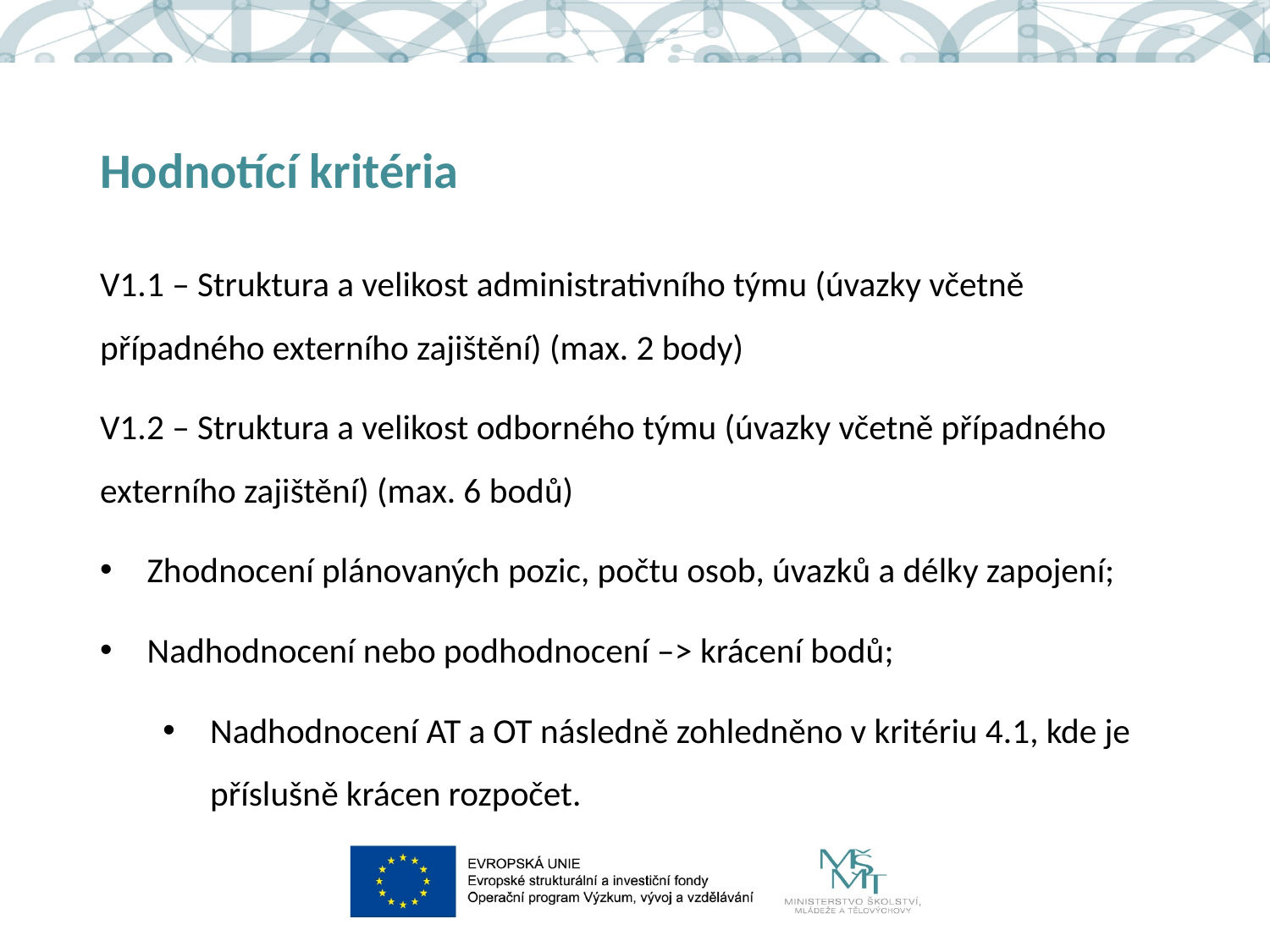

# Hodnotící kritéria
V1.1 – Struktura a velikost administrativního týmu (úvazky včetně případného externího zajištění) (max. 2 body)
V1.2 – Struktura a velikost odborného týmu (úvazky včetně případného externího zajištění) (max. 6 bodů)
Zhodnocení plánovaných pozic, počtu osob, úvazků a délky zapojení;
Nadhodnocení nebo podhodnocení –> krácení bodů;
Nadhodnocení AT a OT následně zohledněno v kritériu 4.1, kde je příslušně krácen rozpočet.